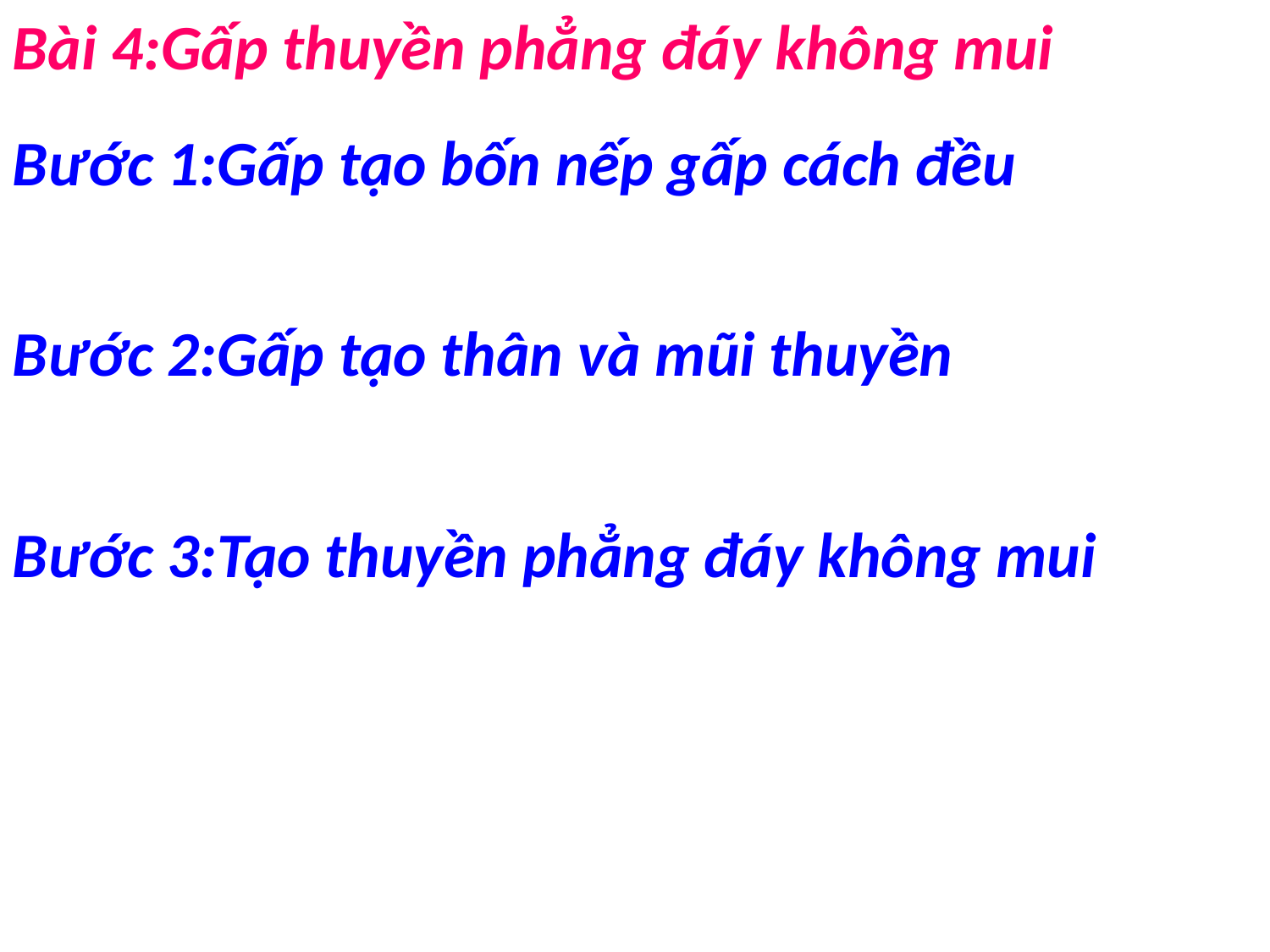

Bài 4:Gấp thuyền phẳng đáy không mui
Bước 1:Gấp tạo bốn nếp gấp cách đều
Bước 2:Gấp tạo thân và mũi thuyền
Bước 3:Tạo thuyền phẳng đáy không mui